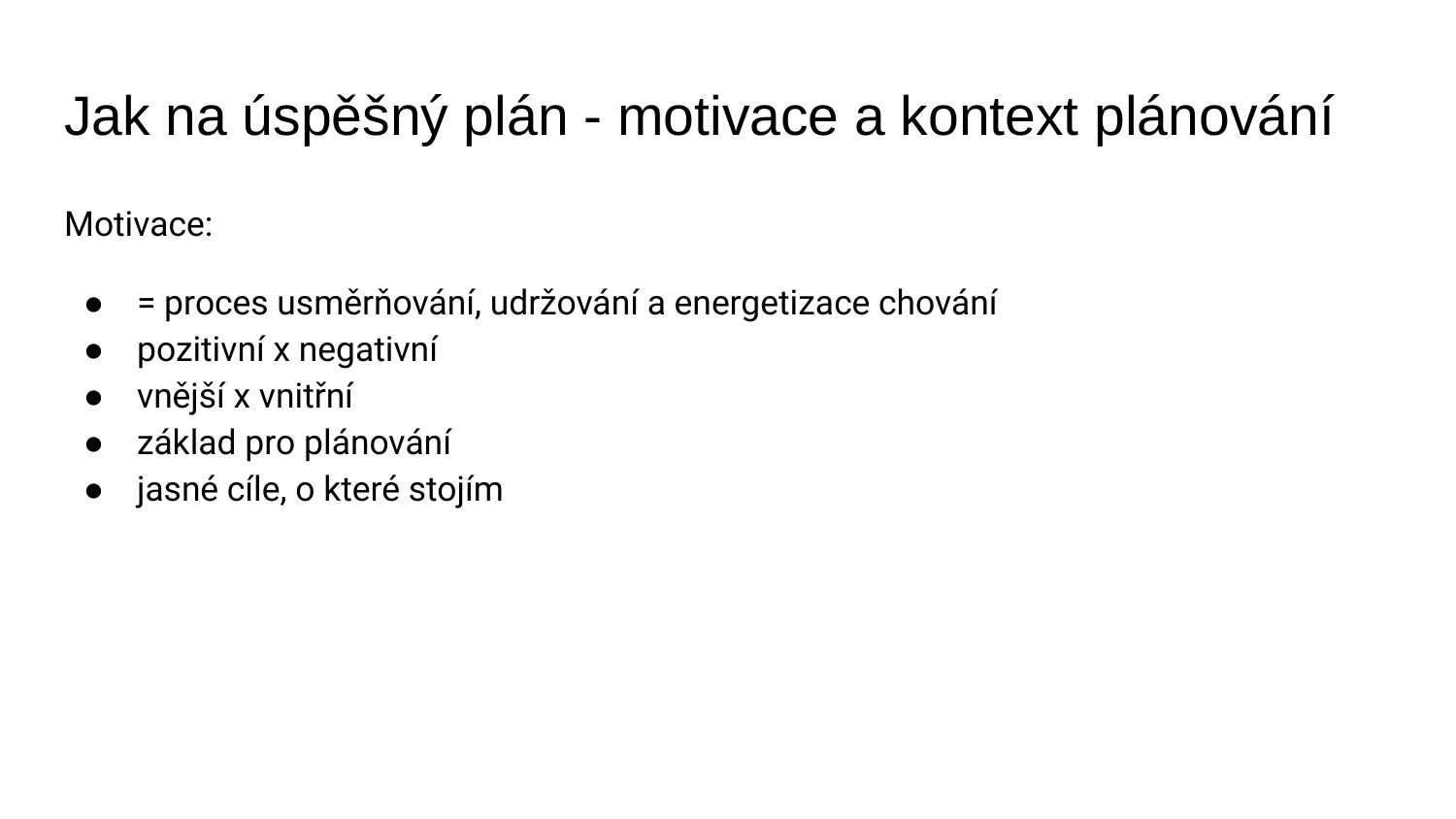

# Jak na úspěšný plán - motivace a kontext plánování
Motivace:
= proces usměrňování, udržování a energetizace chování
pozitivní x negativní
vnější x vnitřní
základ pro plánování
jasné cíle, o které stojím